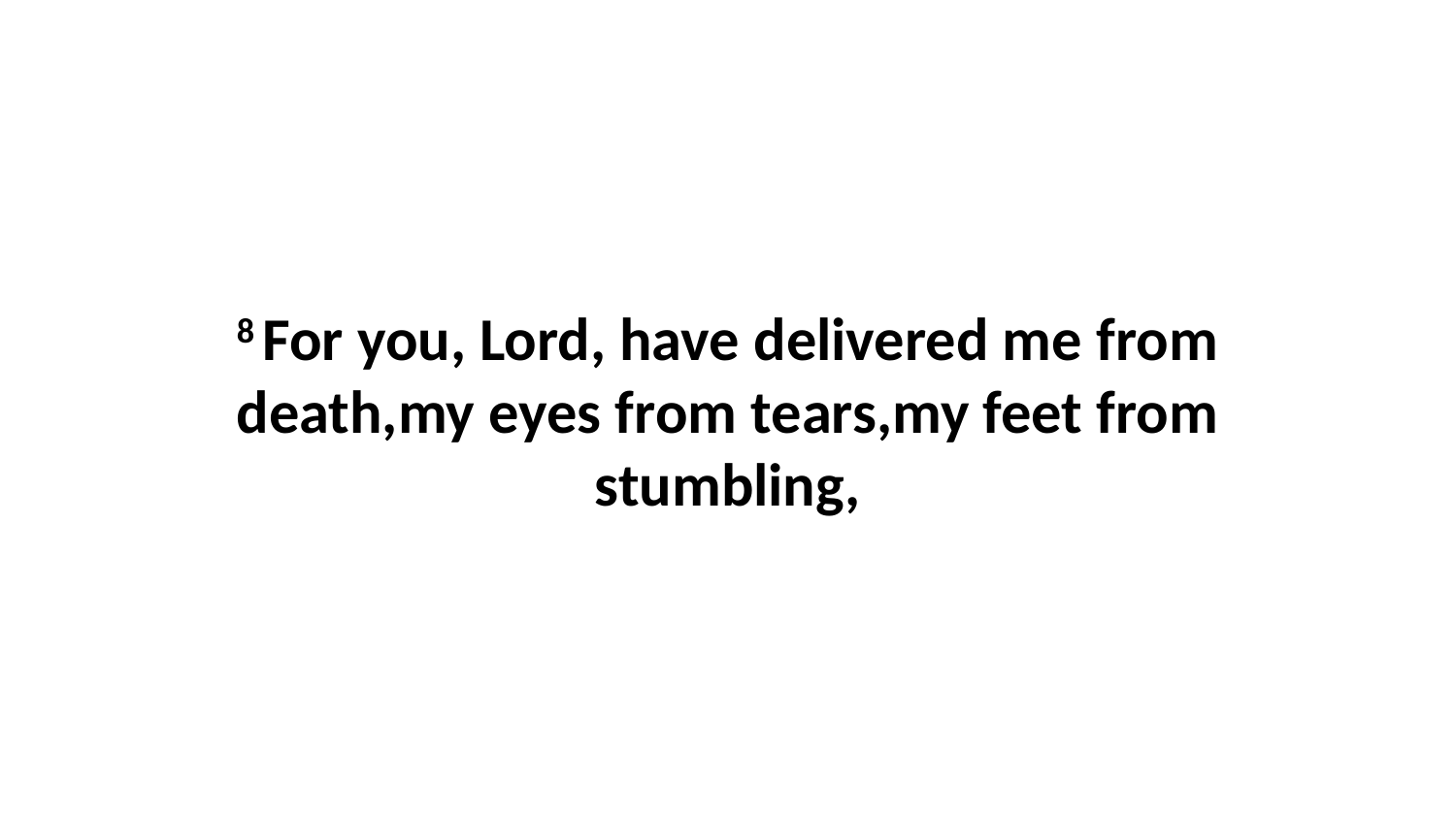

8 For you, Lord, have delivered me from death,my eyes from tears,my feet from stumbling,